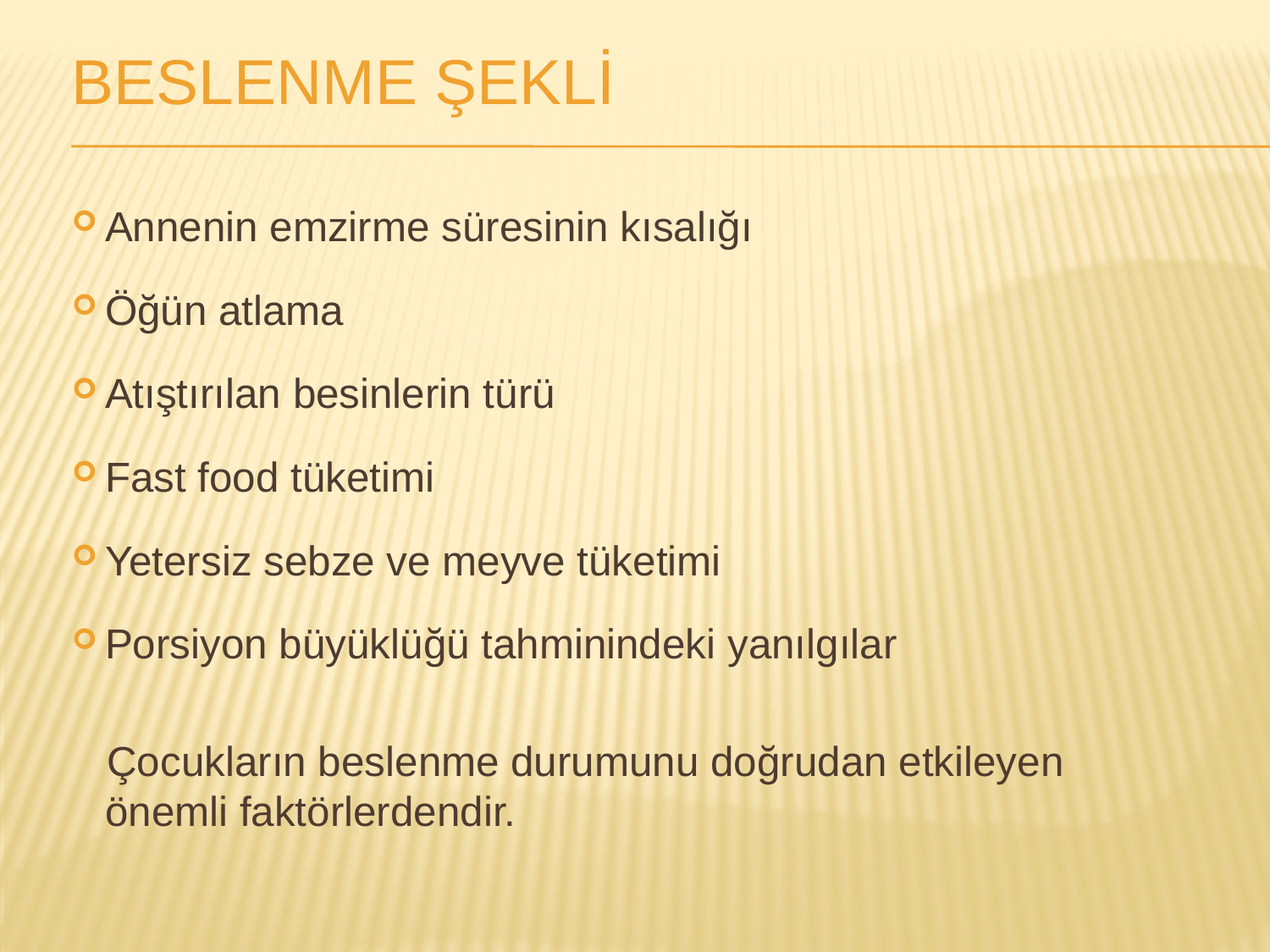

# BESLENME ŞEKLİ
Annenin emzirme süresinin kısalığı
Öğün atlama
Atıştırılan besinlerin türü
Fast food tüketimi
Yetersiz sebze ve meyve tüketimi
Porsiyon büyüklüğü tahminindeki yanılgılar

   Çocukların beslenme durumunu doğrudan etkileyen önemli faktörlerdendir.